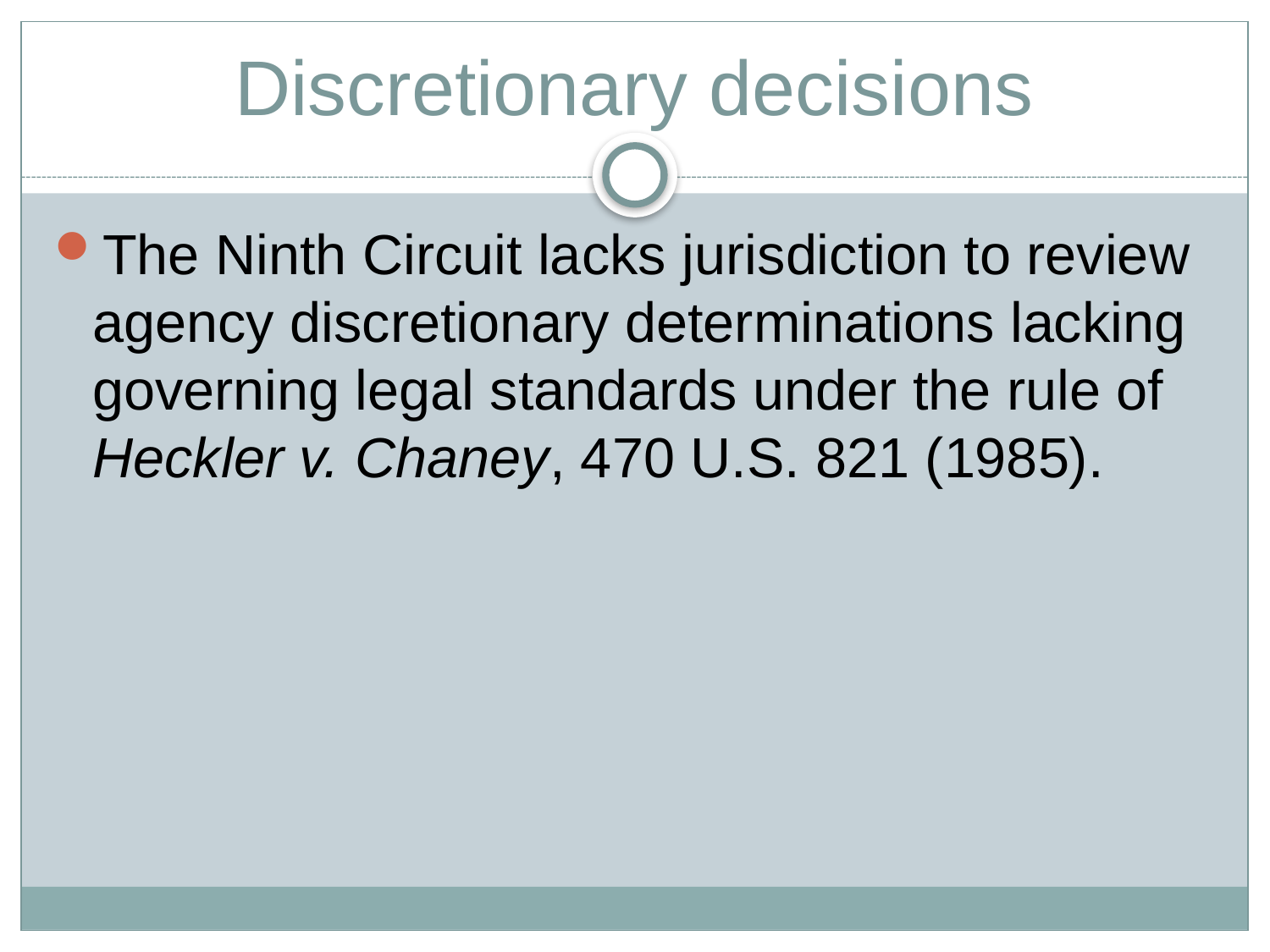

# Discretionary decisions
The Ninth Circuit lacks jurisdiction to review agency discretionary determinations lacking governing legal standards under the rule of Heckler v. Chaney, 470 U.S. 821 (1985).